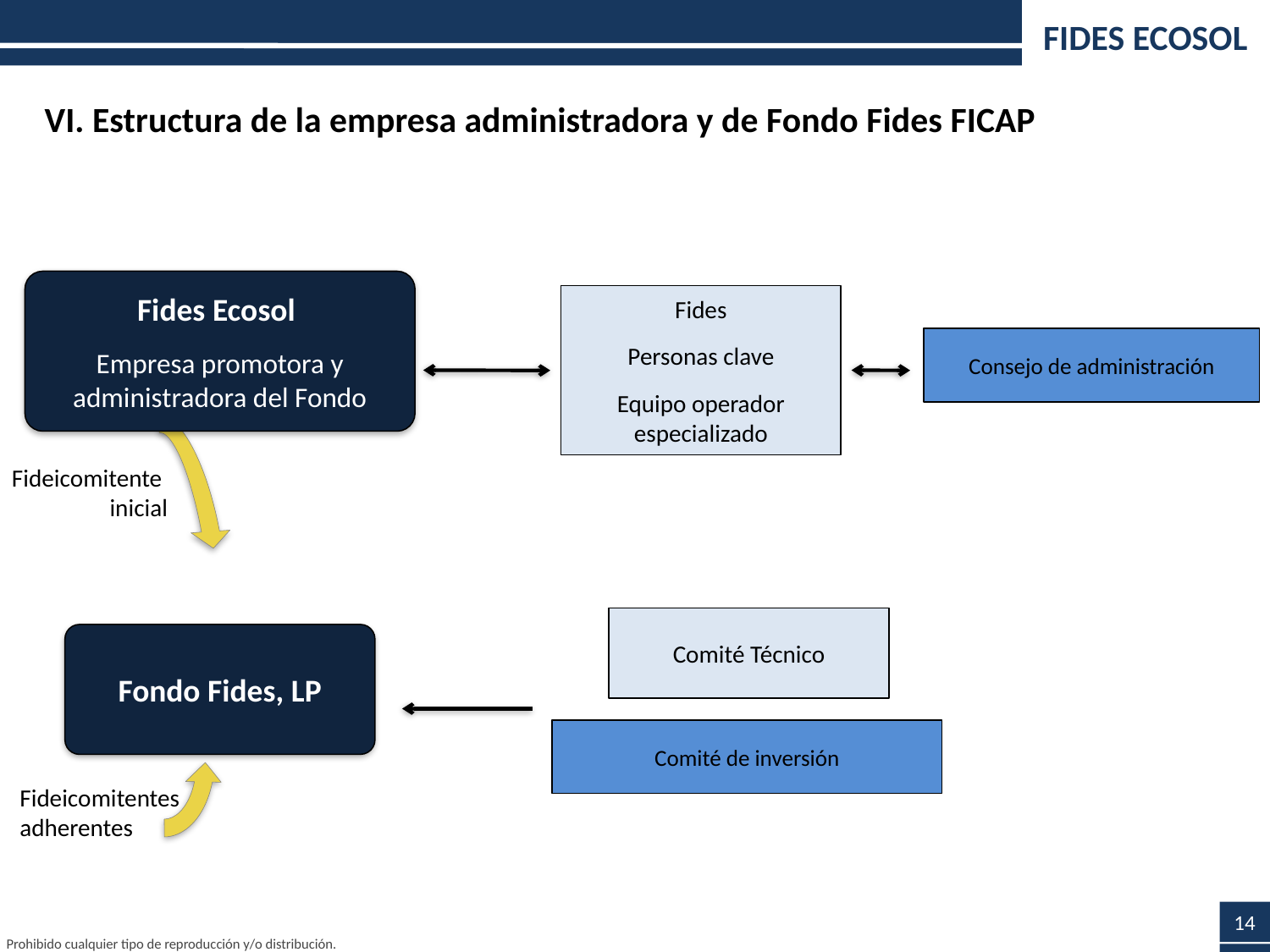

FIDES ECOSOL
VI. Estructura de la empresa administradora y de Fondo Fides FICAP
Fides Ecosol
Empresa promotora y administradora del Fondo
Fides
Personas clave
Equipo operador especializado
Consejo de administración

Fideicomitente
inicial
Comité Técnico
Fondo Fides, LP

Comité de inversión
Fideicomitentes
adherentes
14

Prohibido cualquier tipo de reproducción y/o distribución.